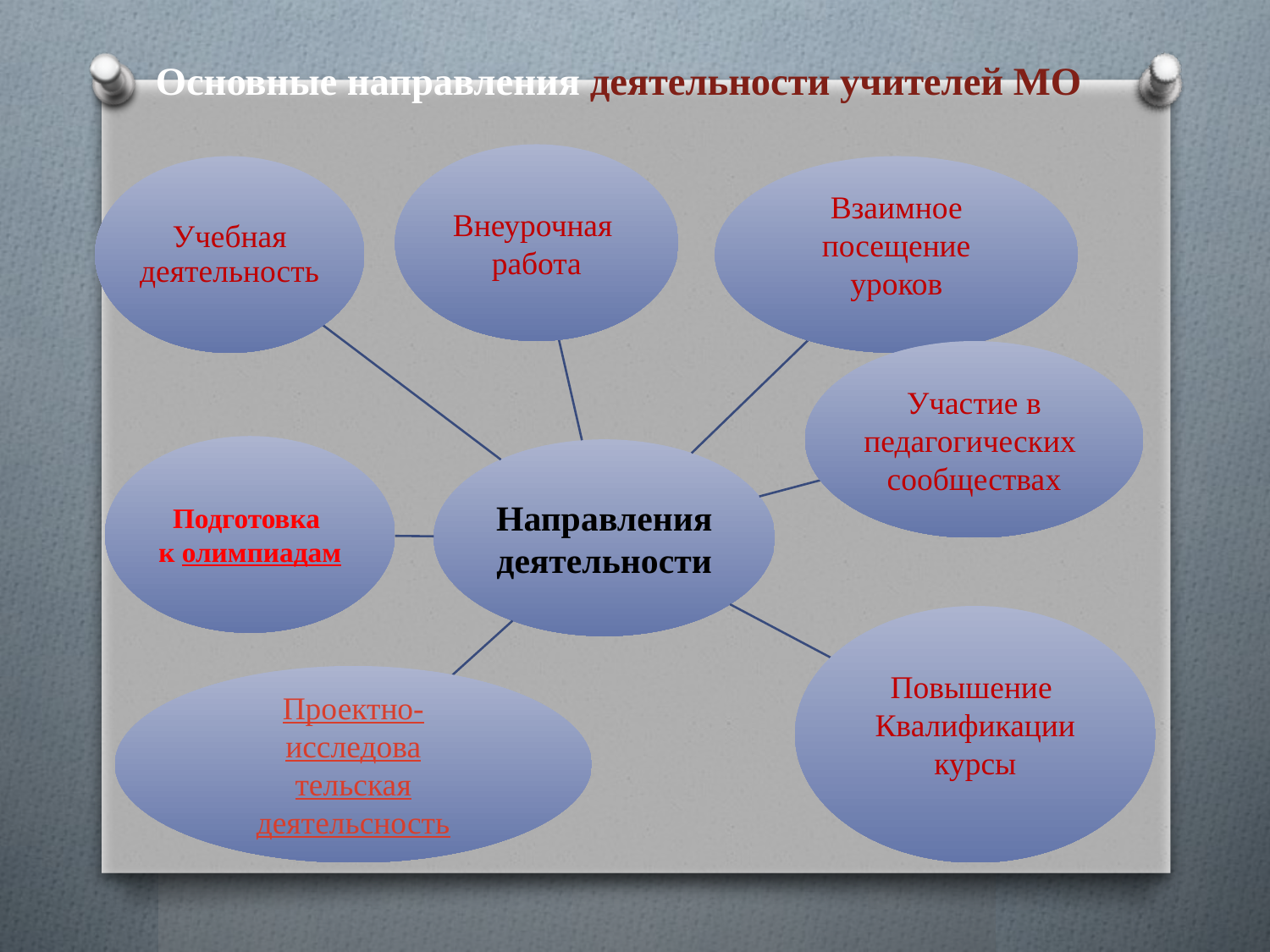

# Основные направления деятельности учителей МО
Направления
деятельности

Внеурочная
работа

Взаимное посещение
уроков

Участие в педагогических
сообществах

Повышение
Квалификации
курсы

Проектно-
исследова
тельская
деятельсность

Подготовка
к олимпиадам

Учебная деятельность